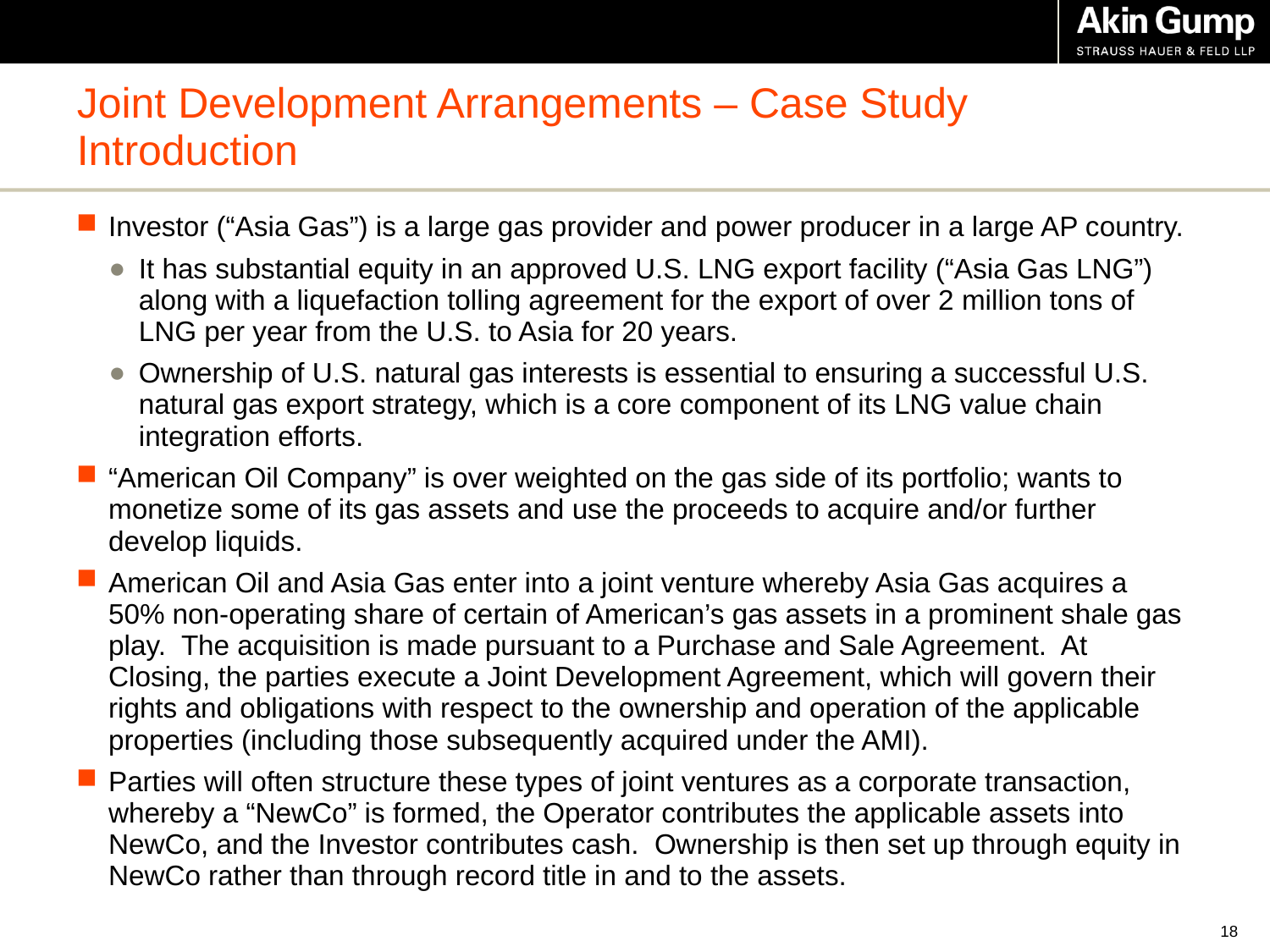

# Joint Development Arrangements – Case Study Introduction
Investor (“Asia Gas”) is a large gas provider and power producer in a large AP country.
It has substantial equity in an approved U.S. LNG export facility (“Asia Gas LNG”) along with a liquefaction tolling agreement for the export of over 2 million tons of LNG per year from the U.S. to Asia for 20 years.
Ownership of U.S. natural gas interests is essential to ensuring a successful U.S. natural gas export strategy, which is a core component of its LNG value chain integration efforts.
“American Oil Company” is over weighted on the gas side of its portfolio; wants to monetize some of its gas assets and use the proceeds to acquire and/or further develop liquids.
American Oil and Asia Gas enter into a joint venture whereby Asia Gas acquires a 50% non-operating share of certain of American’s gas assets in a prominent shale gas play.  The acquisition is made pursuant to a Purchase and Sale Agreement.  At Closing, the parties execute a Joint Development Agreement, which will govern their rights and obligations with respect to the ownership and operation of the applicable properties (including those subsequently acquired under the AMI).
Parties will often structure these types of joint ventures as a corporate transaction, whereby a “NewCo” is formed, the Operator contributes the applicable assets into NewCo, and the Investor contributes cash.  Ownership is then set up through equity in NewCo rather than through record title in and to the assets.
18